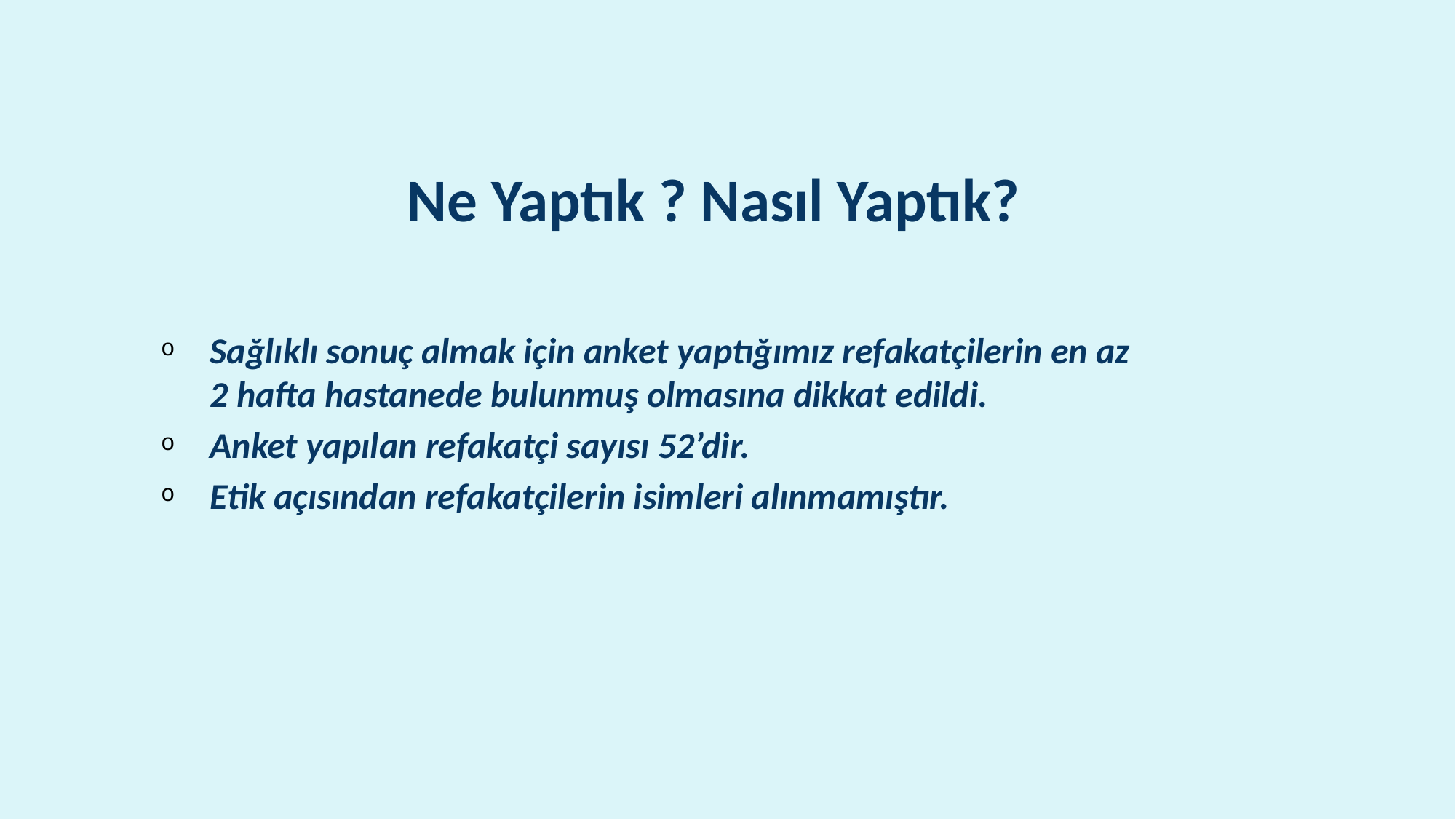

# Ne Yaptık ? Nasıl Yaptık?
Sağlıklı sonuç almak için anket yaptığımız refakatçilerin en az 2 hafta hastanede bulunmuş olmasına dikkat edildi.
Anket yapılan refakatçi sayısı 52’dir.
Etik açısından refakatçilerin isimleri alınmamıştır.